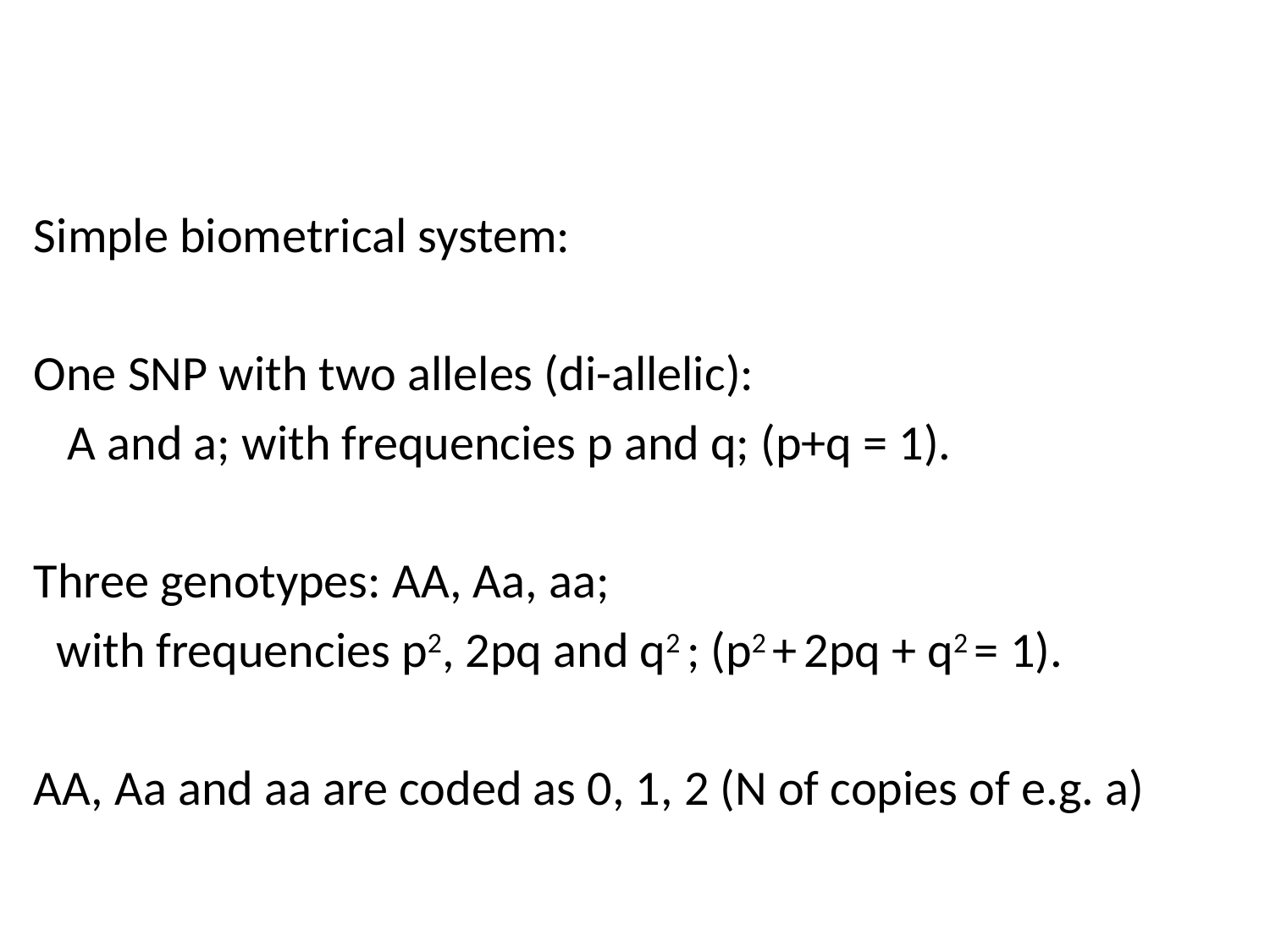

Simple biometrical system:

One SNP with two alleles (di-allelic):
   A and a; with frequencies p and q; (p+q = 1).

Three genotypes: AA, Aa, aa;
  with frequencies p2, 2pq and q2 ; (p2 + 2pq + q2 = 1).

AA, Aa and aa are coded as 0, 1, 2 (N of copies of e.g. a)